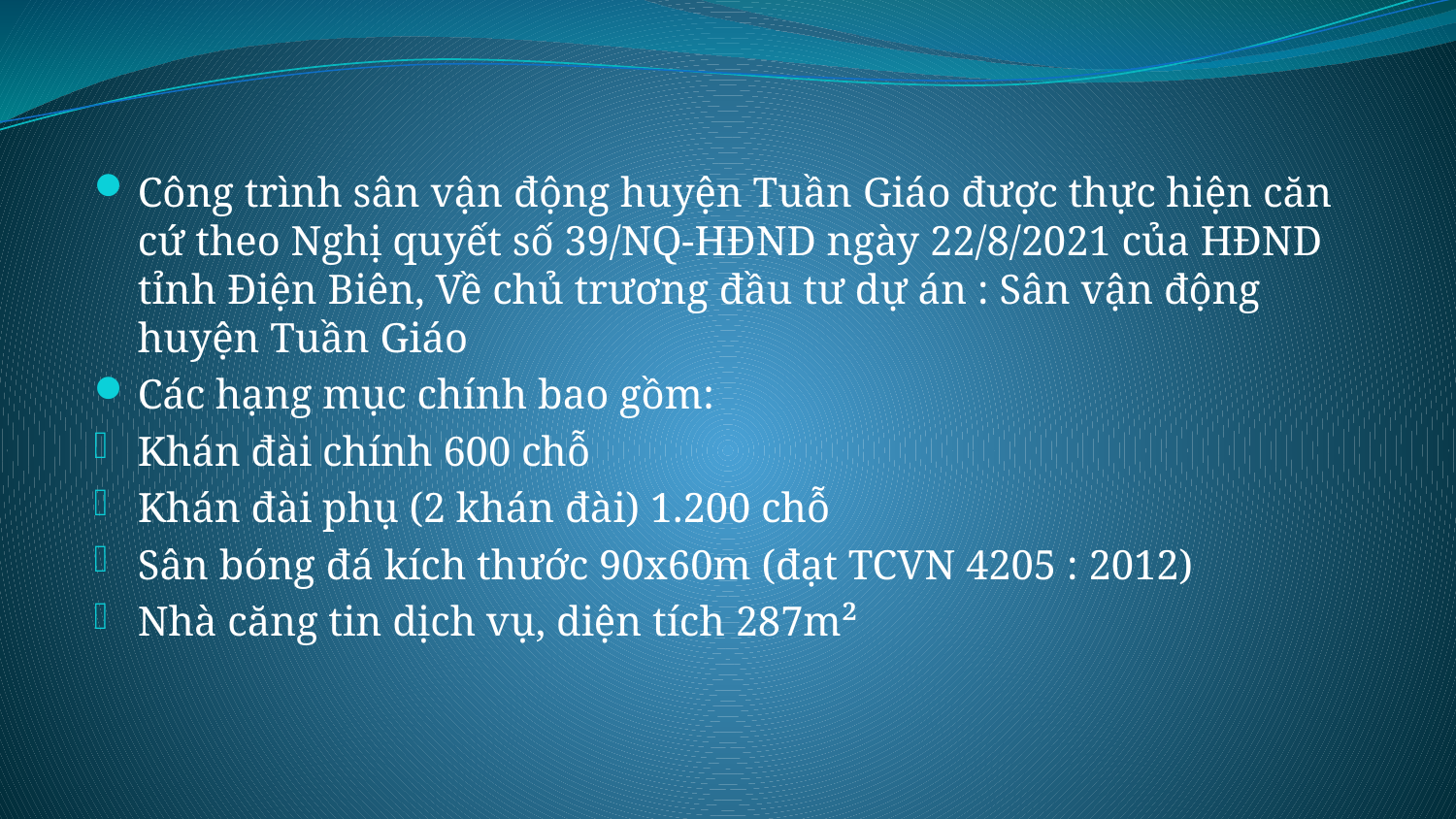

#
Công trình sân vận động huyện Tuần Giáo được thực hiện căn cứ theo Nghị quyết số 39/NQ-HĐND ngày 22/8/2021 của HĐND tỉnh Điện Biên, Về chủ trương đầu tư dự án : Sân vận động huyện Tuần Giáo
Các hạng mục chính bao gồm:
Khán đài chính 600 chỗ
Khán đài phụ (2 khán đài) 1.200 chỗ
Sân bóng đá kích thước 90x60m (đạt TCVN 4205 : 2012)
Nhà căng tin dịch vụ, diện tích 287m²